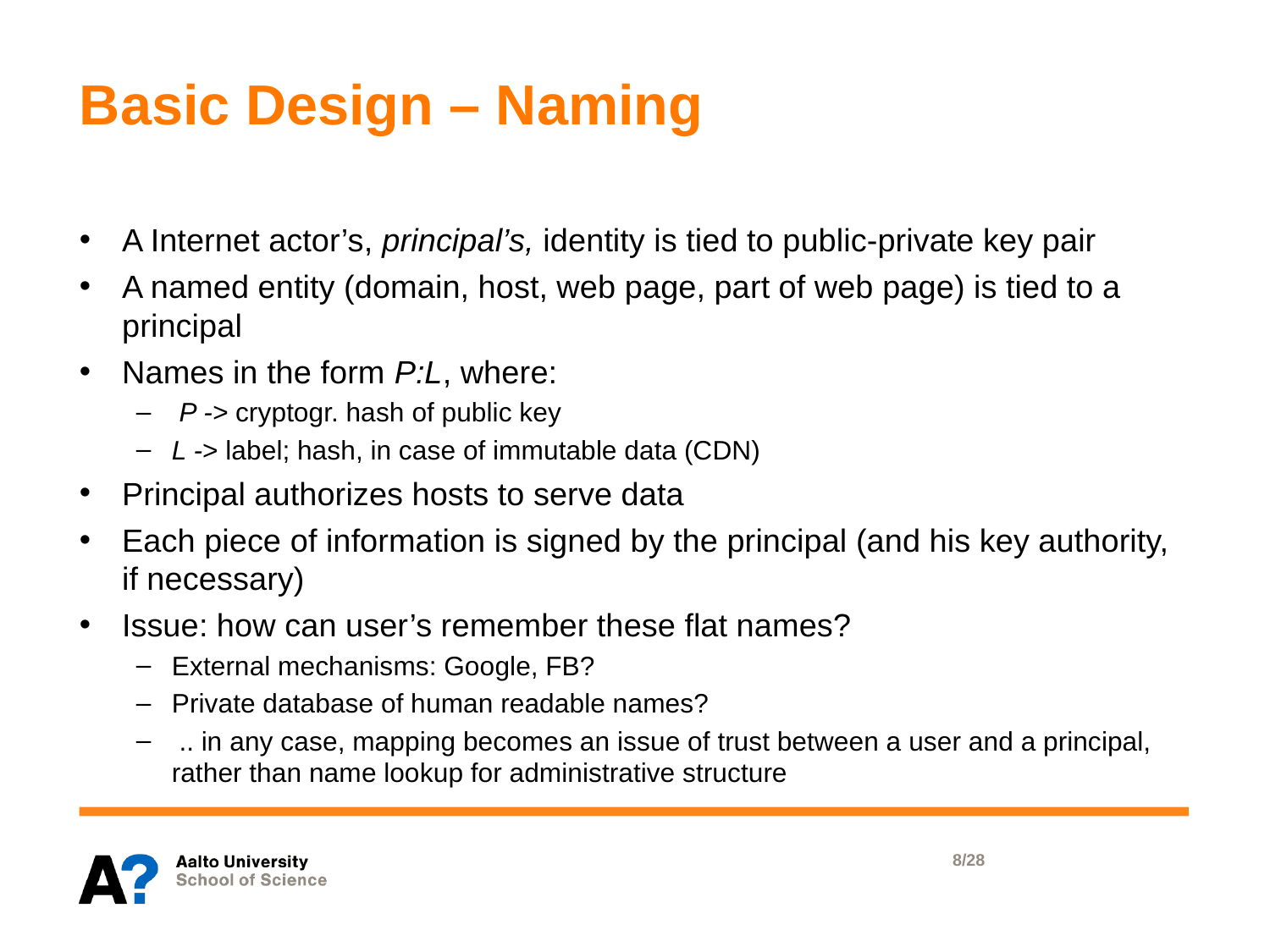

# Basic Design – Naming
A Internet actor’s, principal’s, identity is tied to public-private key pair
A named entity (domain, host, web page, part of web page) is tied to a principal
Names in the form P:L, where:
 P -> cryptogr. hash of public key
L -> label; hash, in case of immutable data (CDN)
Principal authorizes hosts to serve data
Each piece of information is signed by the principal (and his key authority, if necessary)
Issue: how can user’s remember these flat names?
External mechanisms: Google, FB?
Private database of human readable names?
 .. in any case, mapping becomes an issue of trust between a user and a principal, rather than name lookup for administrative structure

8/28